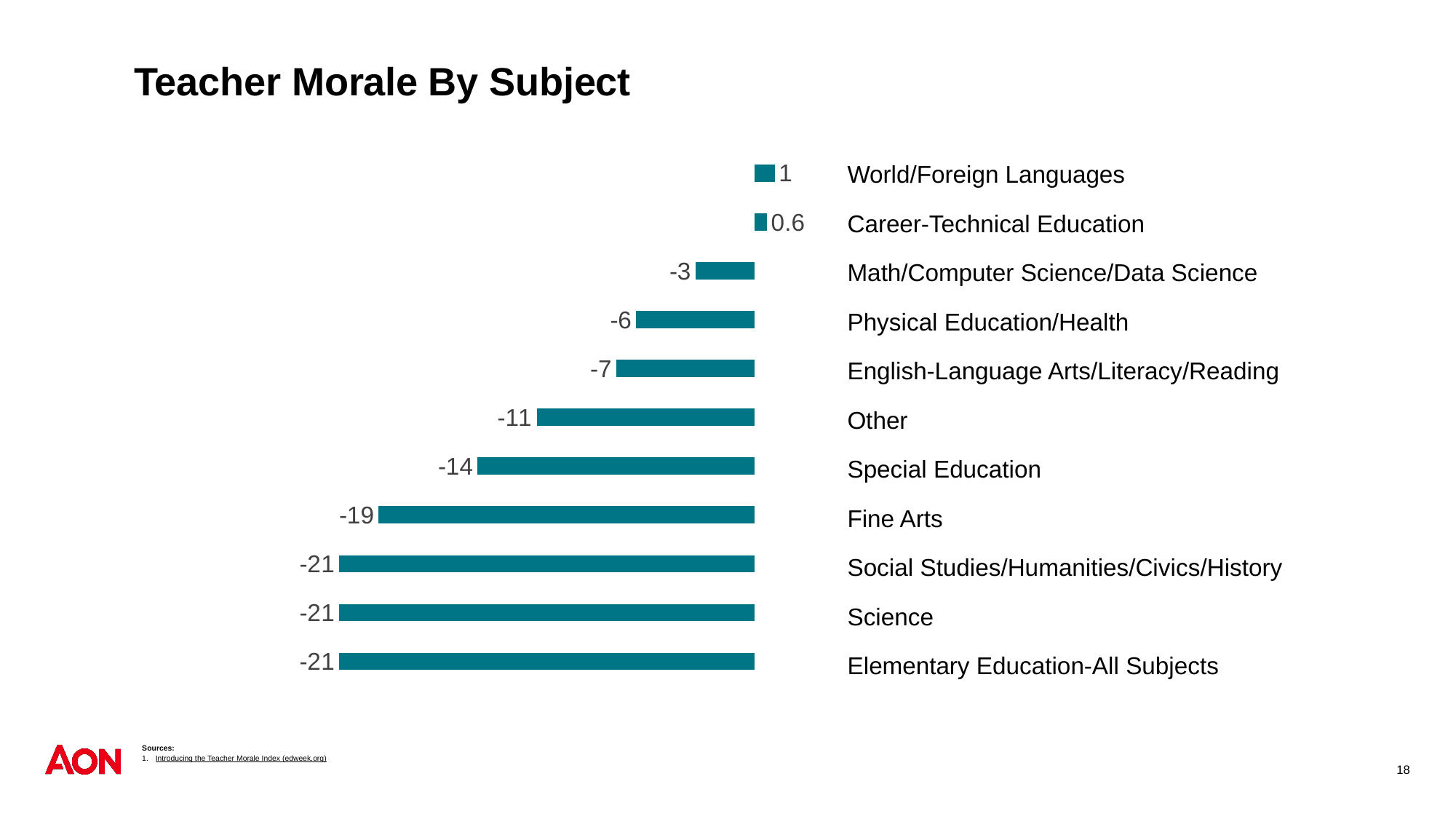

# Teacher Morale By Subject

### Chart

| Category | Series 1 |
|---|---|
| Social Studies/Humanities/Civics/History | -21.0 |
| Science | -21.0 |
| Elementary Education-All Subjects | -21.0 |
| Fine Arts | -19.0 |
| Special Education | -14.0 |
| Other | -11.0 |
| English-Language Arts/Literacy/Reading | -7.0 |
| Physical Education/Health | -6.0 |
| Math/Computer Science/Data Science | -3.0 |
| Career-Technical Education | 0.6 |
| World/Foreign Languages | 1.0 |
World/Foreign Languages
Career-Technical Education
Math/Computer Science/Data Science
Physical Education/Health
English-Language Arts/Literacy/Reading
Other
Special Education
Fine Arts
Social Studies/Humanities/Civics/History
Science
Elementary Education-All Subjects

Sources:
Introducing the Teacher Morale Index (edweek.org)
18